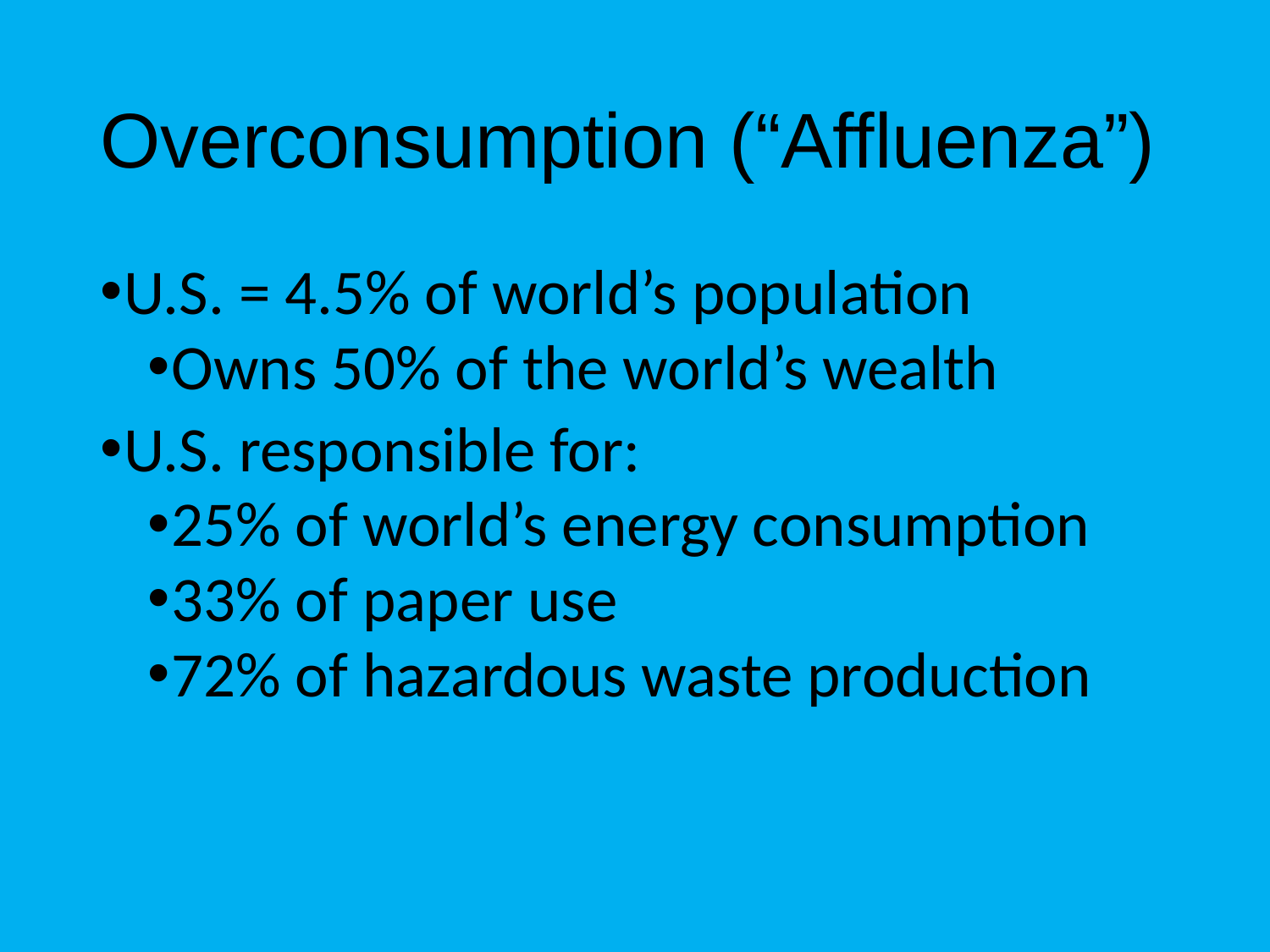

# Overconsumption (“Affluenza”)
U.S. = 4.5% of world’s population
Owns 50% of the world’s wealth
U.S. responsible for:
25% of world’s energy consumption
33% of paper use
72% of hazardous waste production